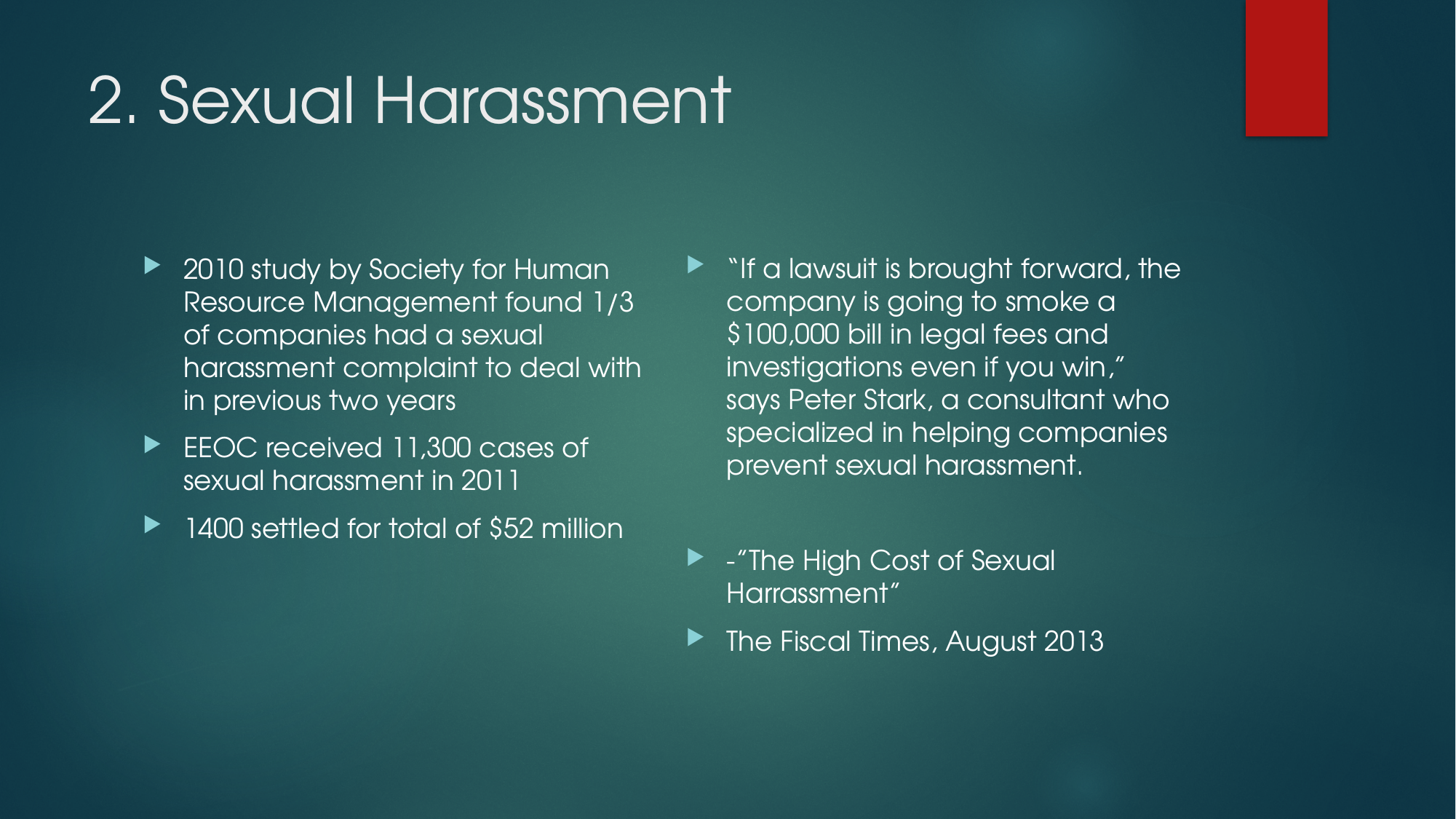

# 2. Sexual Harassment
“If a lawsuit is brought forward, the company is going to smoke a $100,000 bill in legal fees and investigations even if you win,” says Peter Stark, a consultant who specialized in helping companies prevent sexual harassment.

-”The High Cost of Sexual Harrassment”
The Fiscal Times, August 2013
2010 study by Society for Human Resource Management found 1/3 of companies had a sexual harassment complaint to deal with in previous two years
EEOC received 11,300 cases of sexual harassment in 2011
1400 settled for total of $52 million